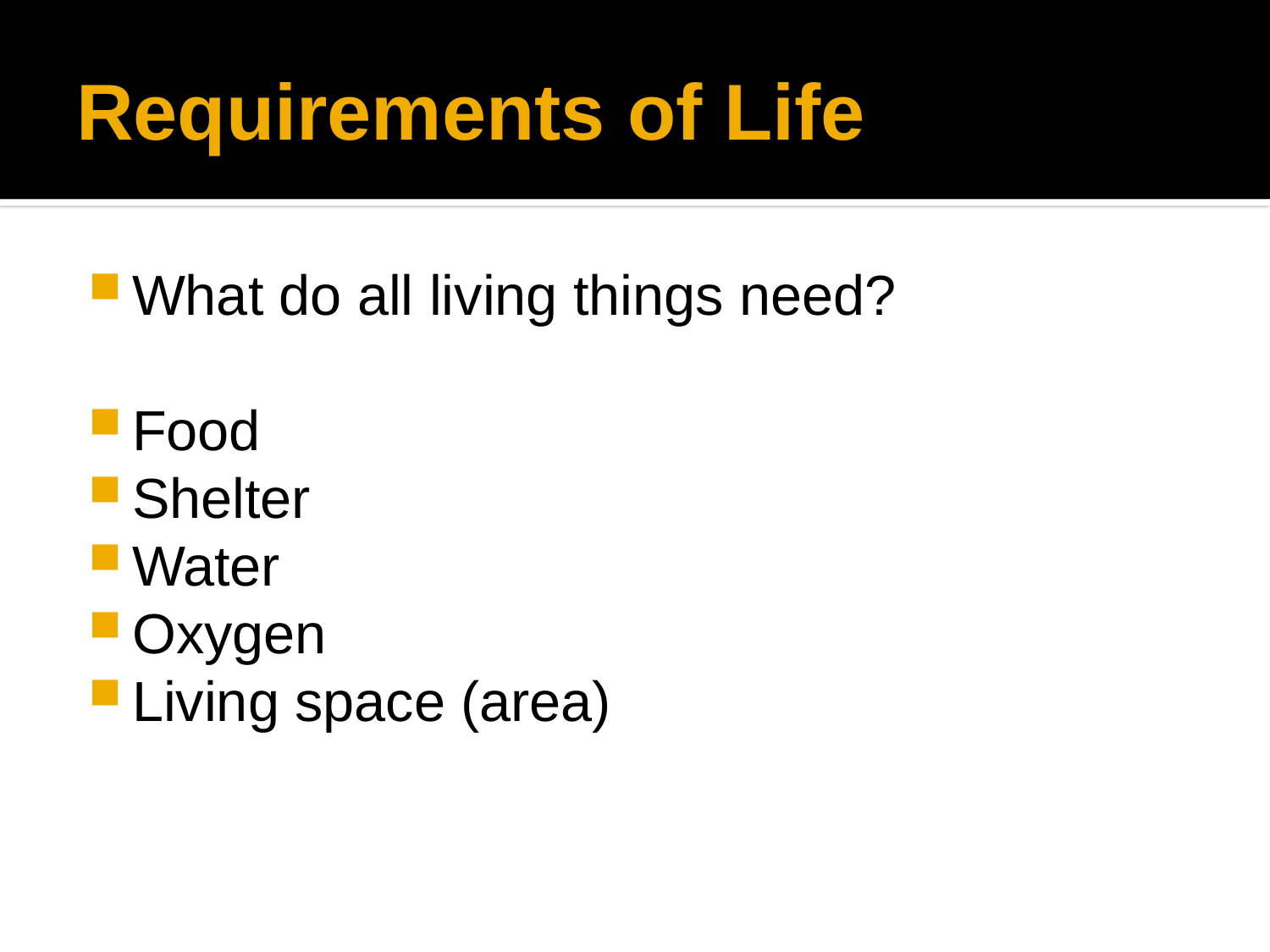

# Requirements of Life
What do all living things need?

Food
Shelter
Water
Oxygen
Living space (area)